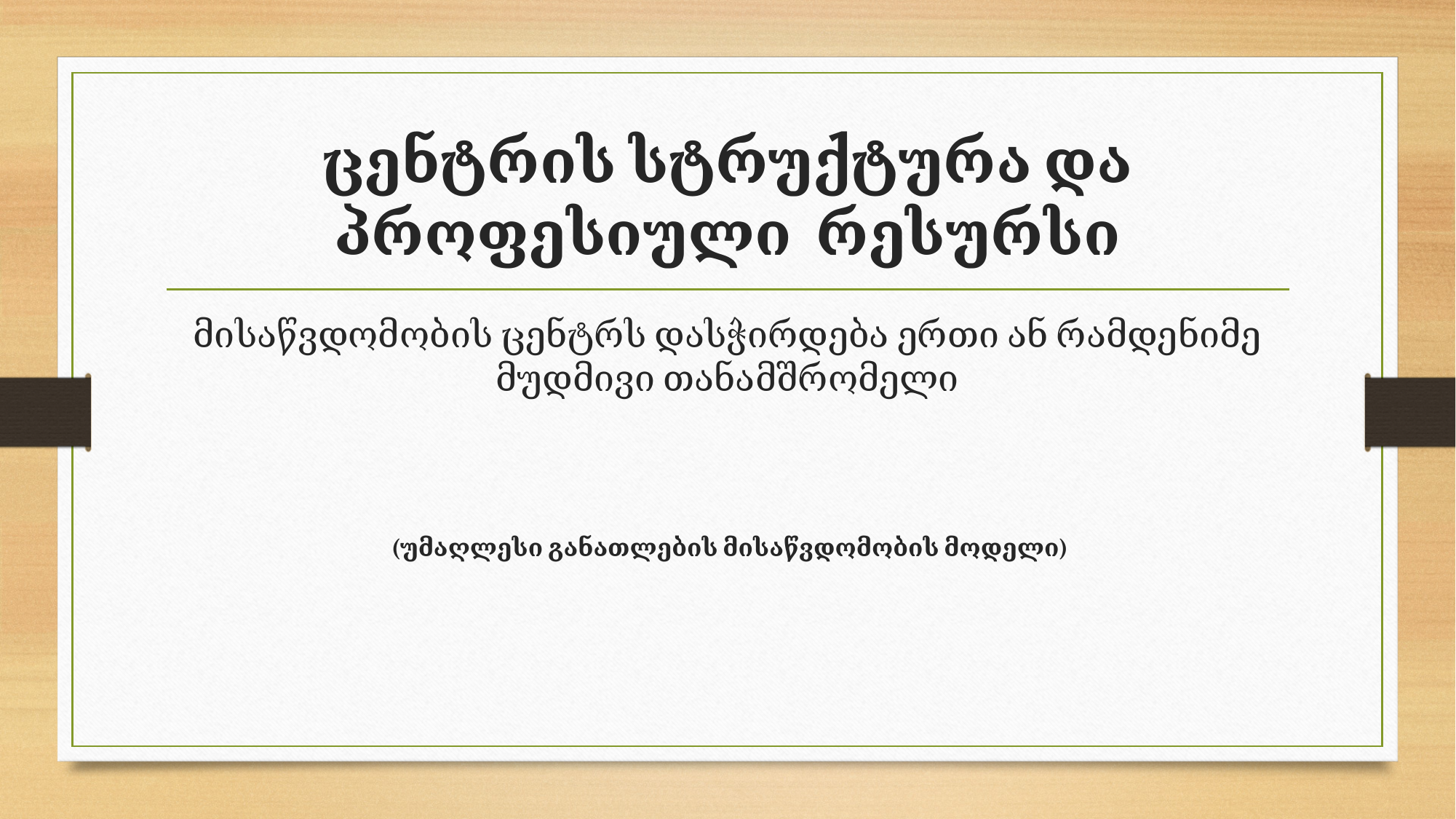

# ცენტრის სტრუქტურა და პროფესიული  რესურსი
მისაწვდომობის ცენტრს დასჭირდება ერთი ან რამდენიმე მუდმივი თანამშრომელი

 (უმაღლესი განათლების მისაწვდომობის მოდელი)